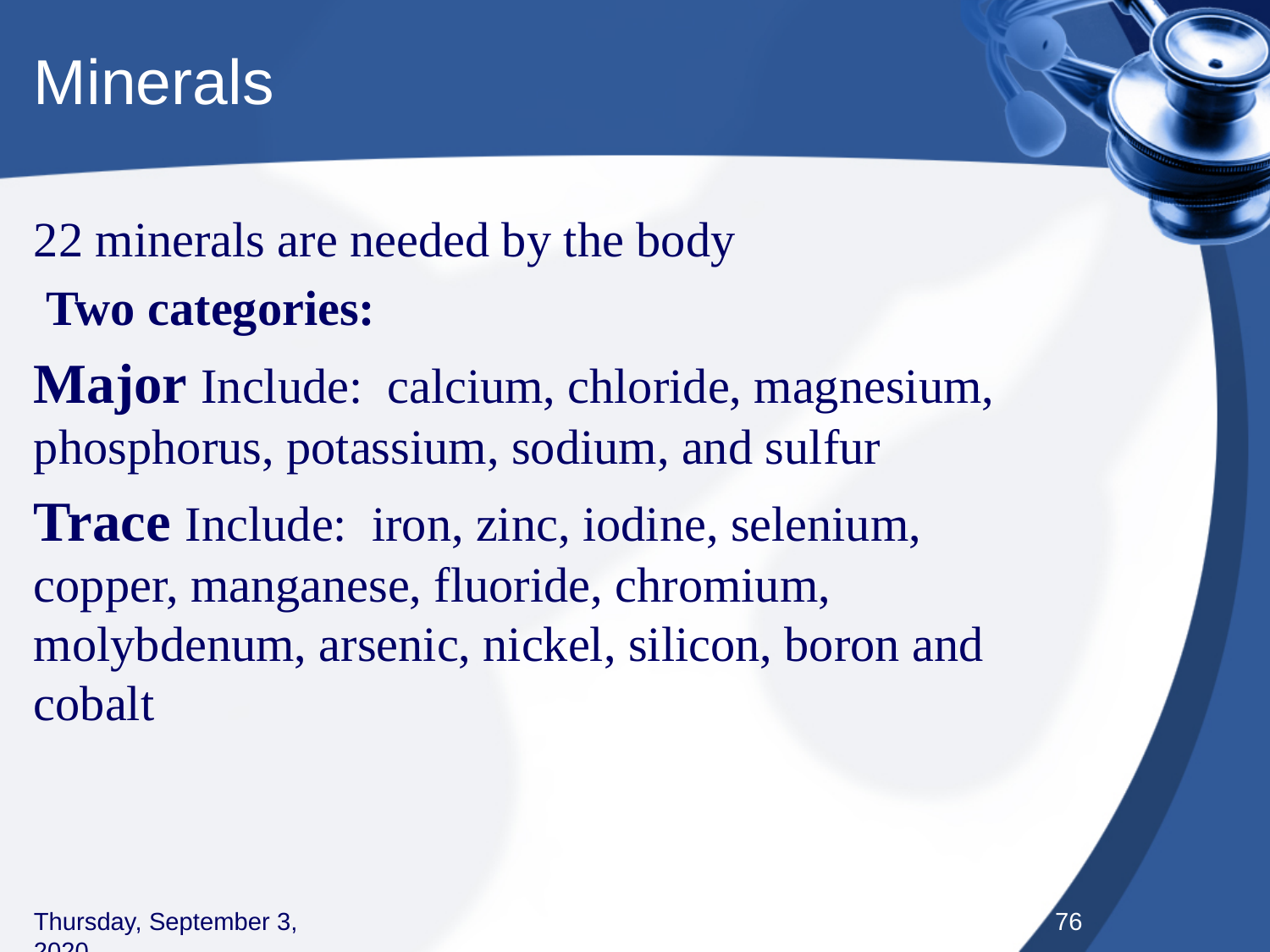

# Minerals
22 minerals are needed by the body
 Two categories:
Major Include:  calcium, chloride, magnesium, phosphorus, potassium, sodium, and sulfur
Trace Include:  iron, zinc, iodine, selenium, copper, manganese, fluoride, chromium, molybdenum, arsenic, nickel, silicon, boron and cobalt
Thursday, September 3, 2020

76